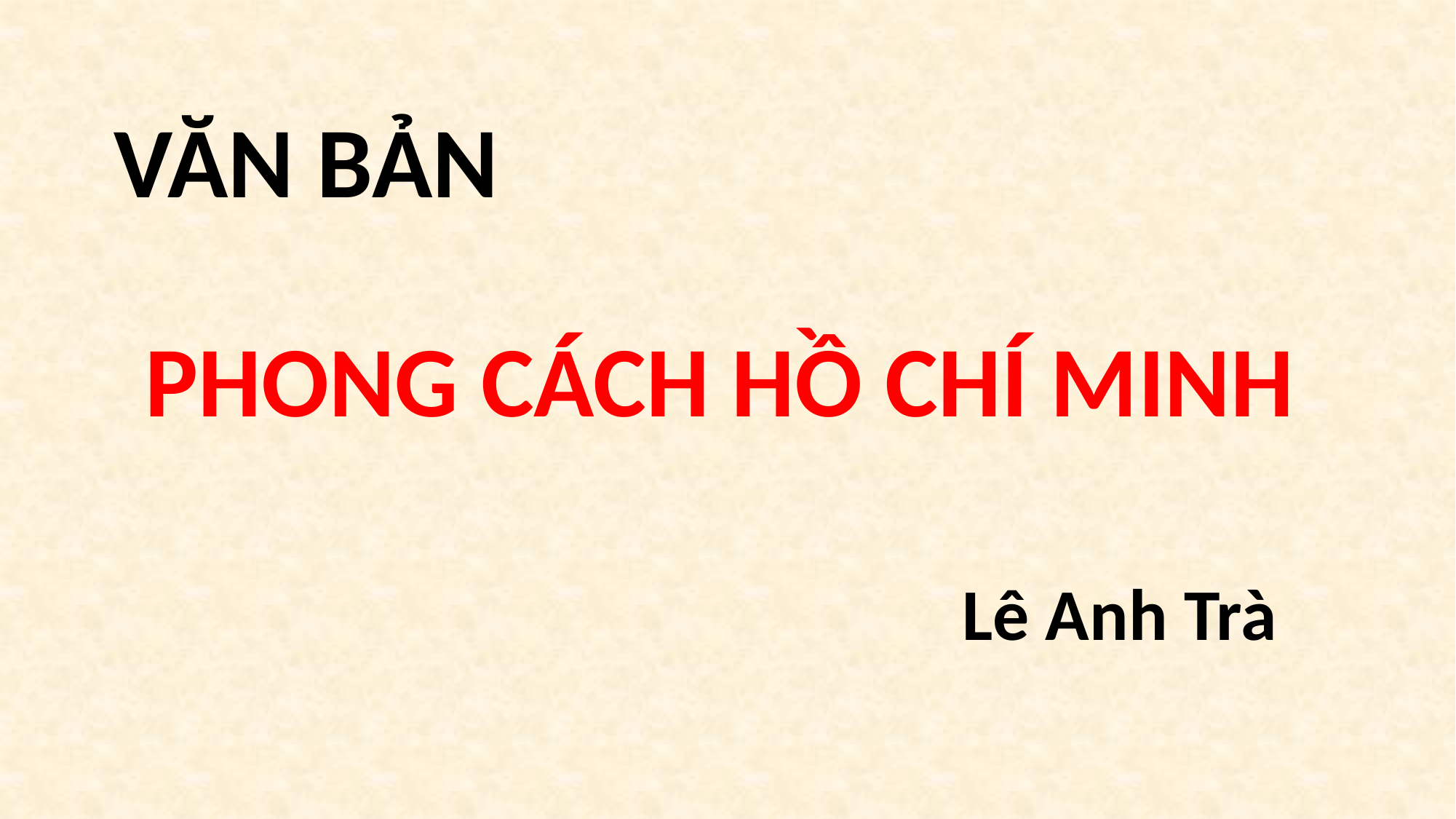

VĂN BẢN
PHONG CÁCH HỒ CHÍ MINH
Lê Anh Trà